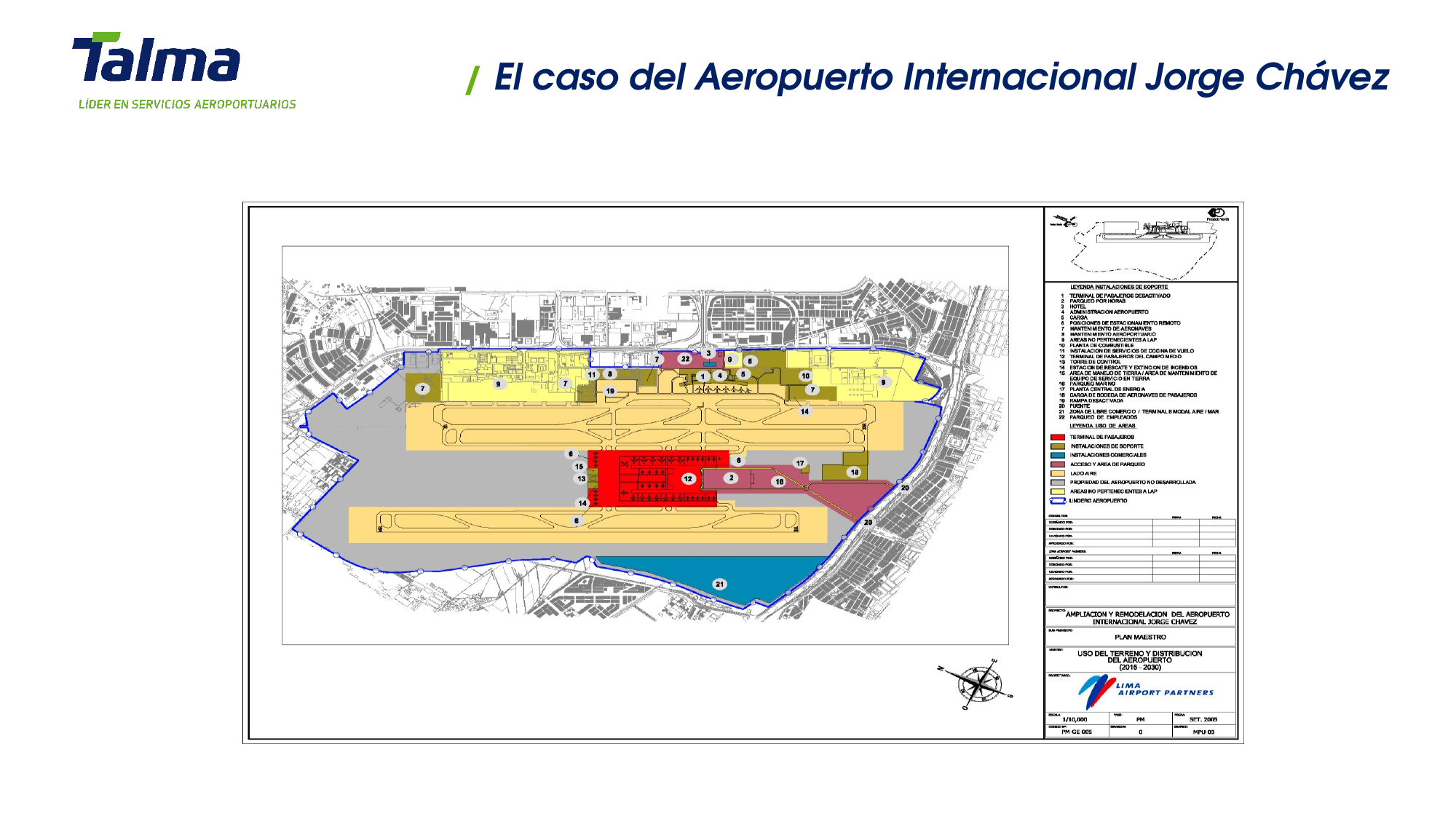

/ El caso del Aeropuerto Internacional Jorge Chávez